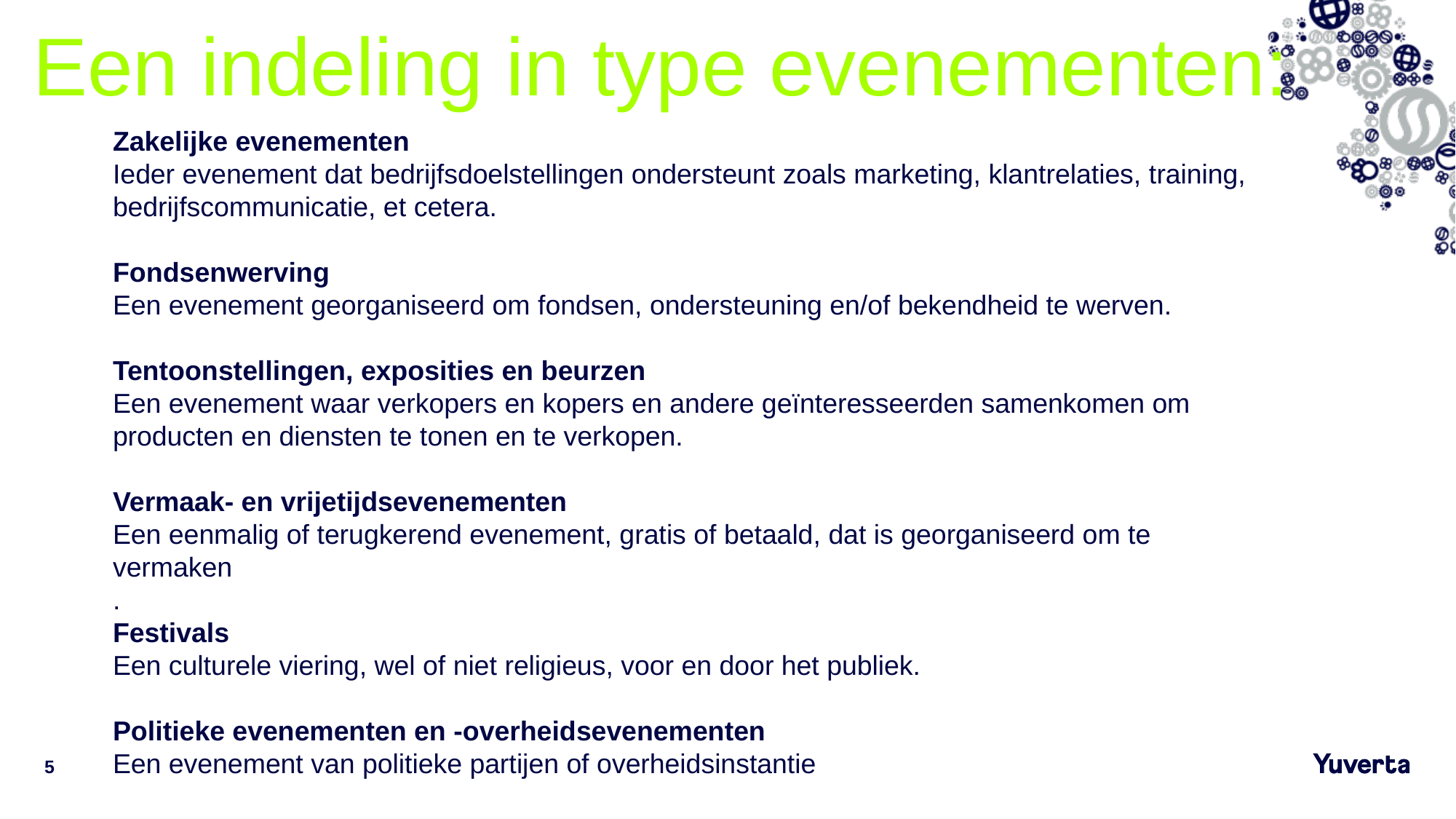

Een indeling in type evenementen:
Zakelijke evenementen
Ieder evenement dat bedrijfsdoelstellingen ondersteunt zoals marketing, klantrelaties, training, bedrijfscommunicatie, et cetera.

Fondsenwerving
Een evenement georganiseerd om fondsen, ondersteuning en/of bekendheid te werven.

Tentoonstellingen, exposities en beurzen
Een evenement waar verkopers en kopers en andere geïnteresseerden samenkomen om producten en diensten te tonen en te verkopen.

Vermaak- en vrijetijdsevenementen
Een eenmalig of terugkerend evenement, gratis of betaald, dat is georganiseerd om te vermaken
.
Festivals
Een culturele viering, wel of niet religieus, voor en door het publiek.

Politieke evenementen en -overheidsevenementen
Een evenement van politieke partijen of overheidsinstantie
5
30-8-2023